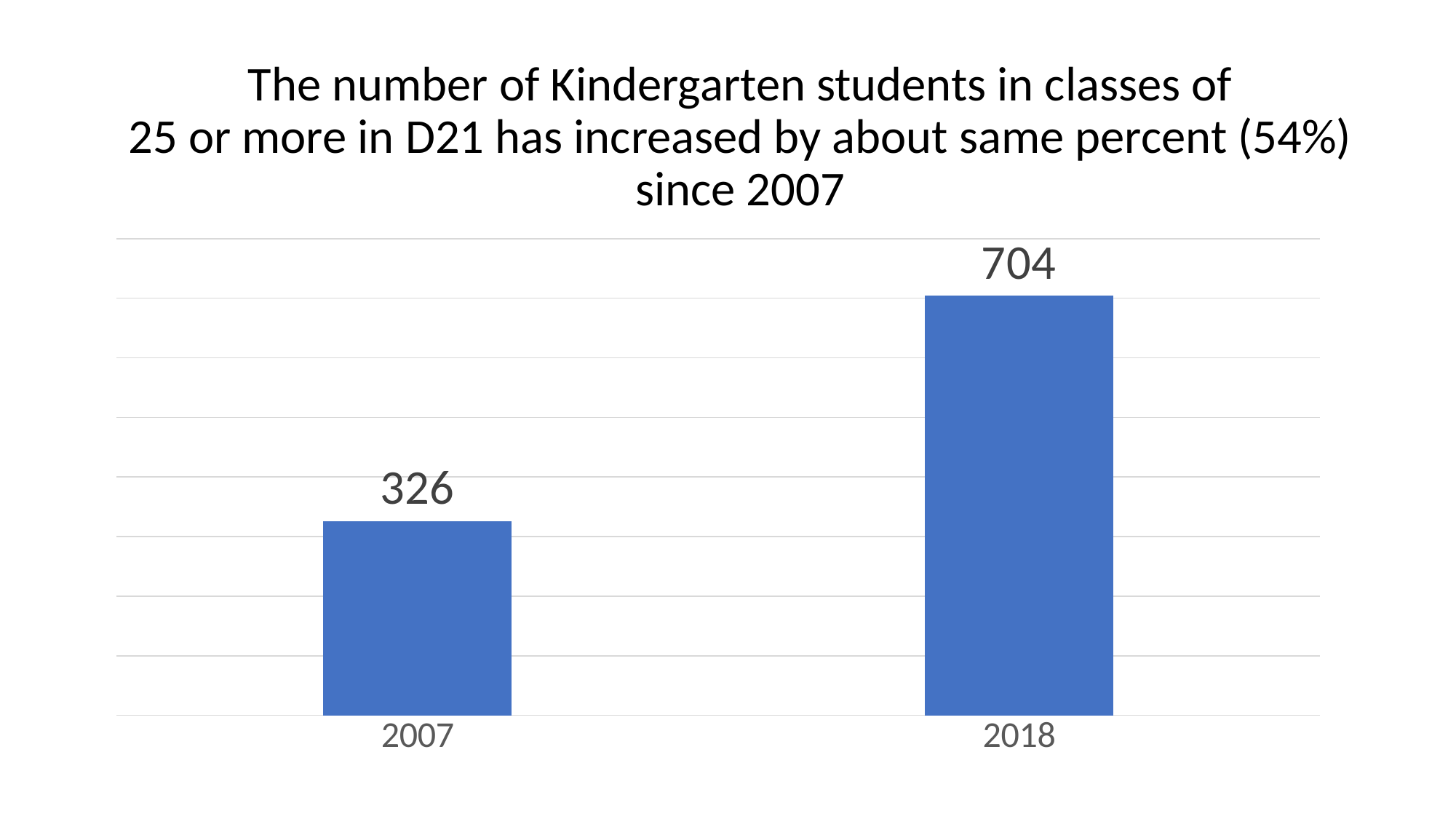

# The number of Kindergarten students in classes of 25 or more in D21 has increased by about same percent (54%) since 2007

### Chart

| Category |  |
|---|---|
| 2007 | 326.0 |
| 2018 | 704.0 |